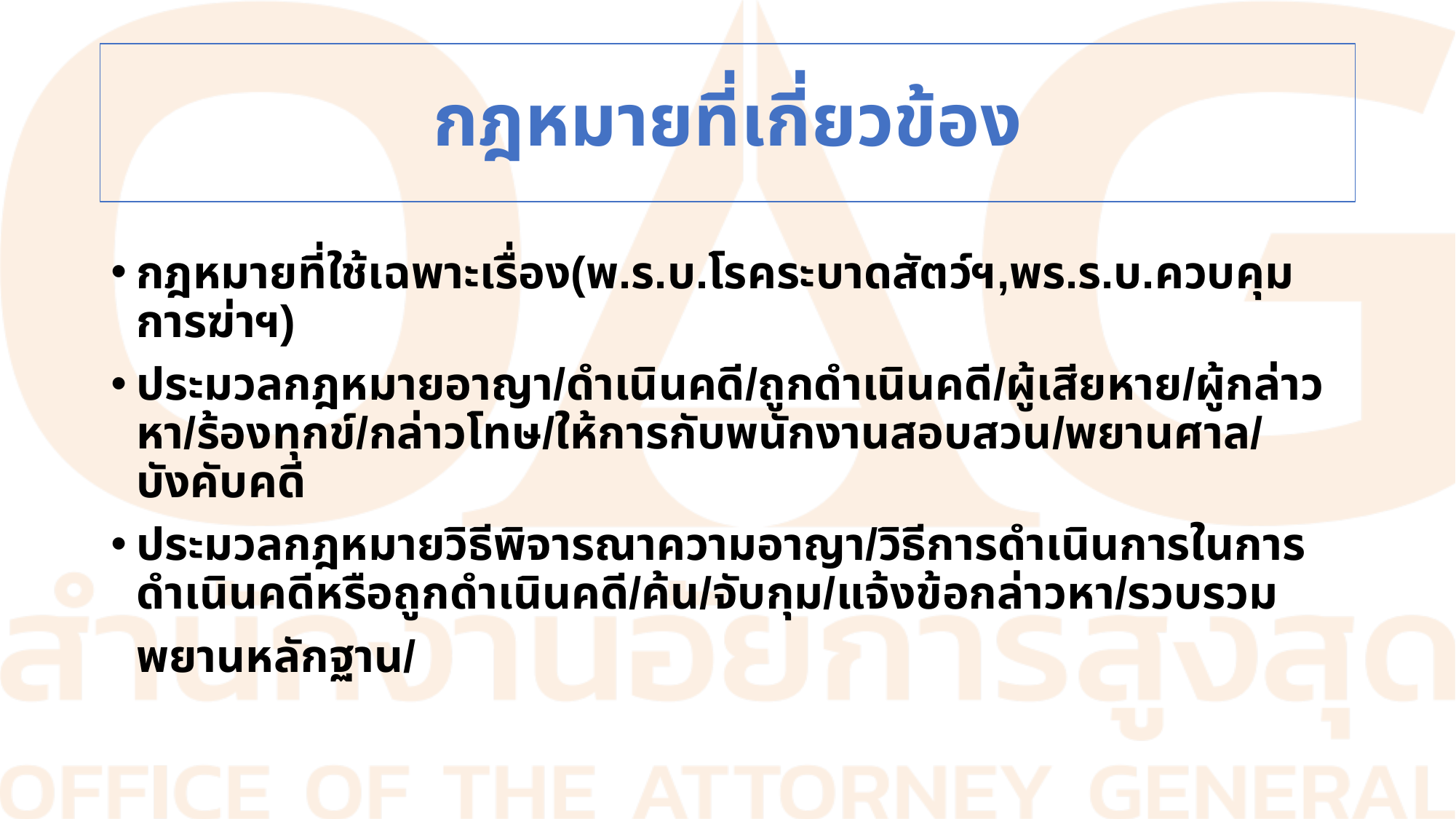

# กฎหมายที่เกี่ยวข้อง
กฎหมายที่ใช้เฉพาะเรื่อง(พ.ร.บ.โรคระบาดสัตว์ฯ,พร.ร.บ.ควบคุมการฆ่าฯ)
ประมวลกฎหมายอาญา/ดำเนินคดี/ถูกดำเนินคดี/ผู้เสียหาย/ผู้กล่าวหา/ร้องทุกข์/กล่าวโทษ/ให้การกับพนักงานสอบสวน/พยานศาล/บังคับคดี
ประมวลกฎหมายวิธีพิจารณาความอาญา/วิธีการดำเนินการในการดำเนินคดีหรือถูกดำเนินคดี/ค้น/จับกุม/แจ้งข้อกล่าวหา/รวบรวมพยานหลักฐาน/